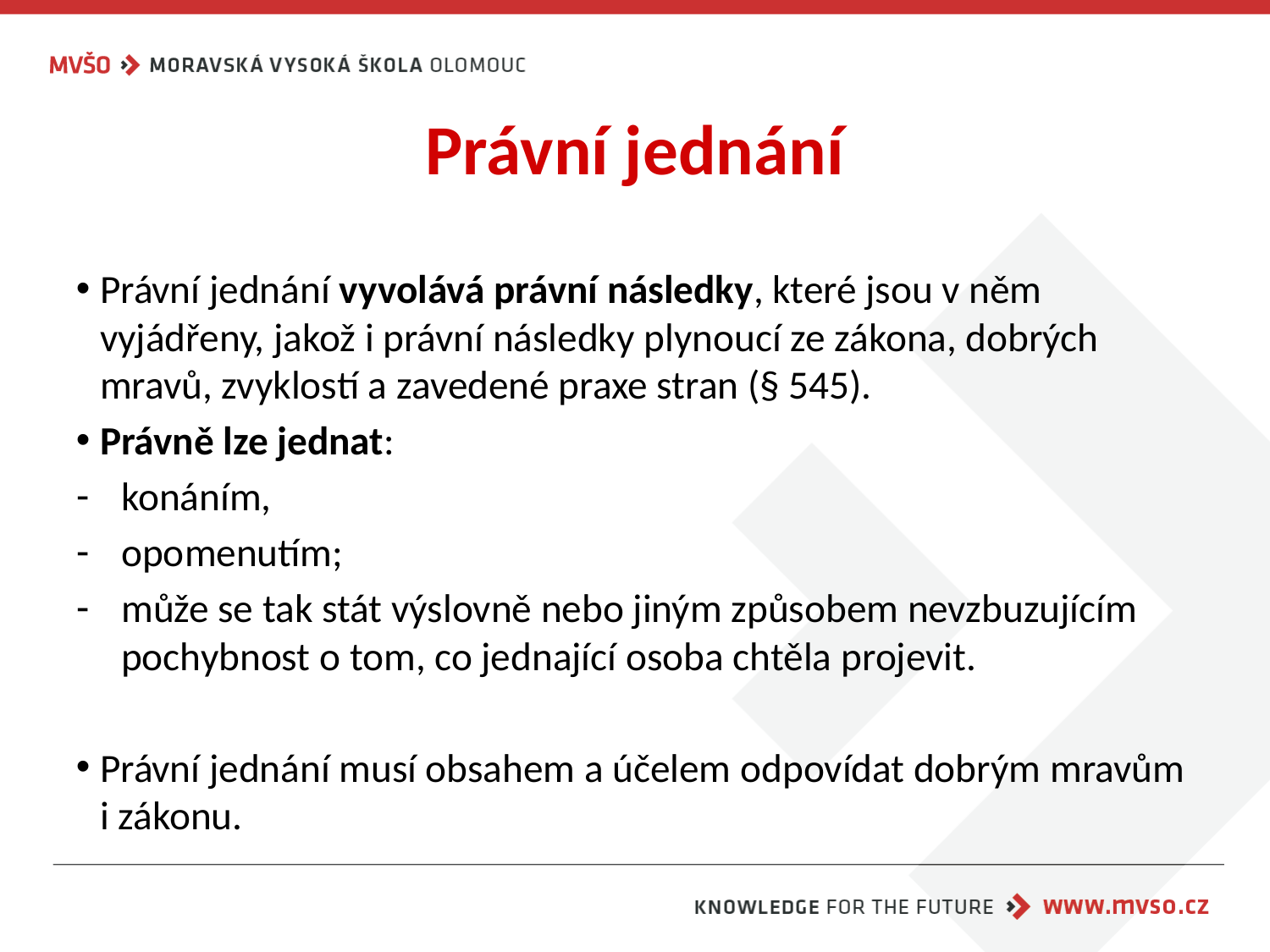

# Právní jednání

Právní jednání vyvolává právní následky, které jsou v něm vyjádřeny, jakož i právní následky plynoucí ze zákona, dobrých mravů, zvyklostí a zavedené praxe stran (§ 545).
Právně lze jednat:
konáním,
opomenutím;
může se tak stát výslovně nebo jiným způsobem nevzbuzujícím pochybnost o tom, co jednající osoba chtěla projevit.

Právní jednání musí obsahem a účelem odpovídat dobrým mravům i zákonu.